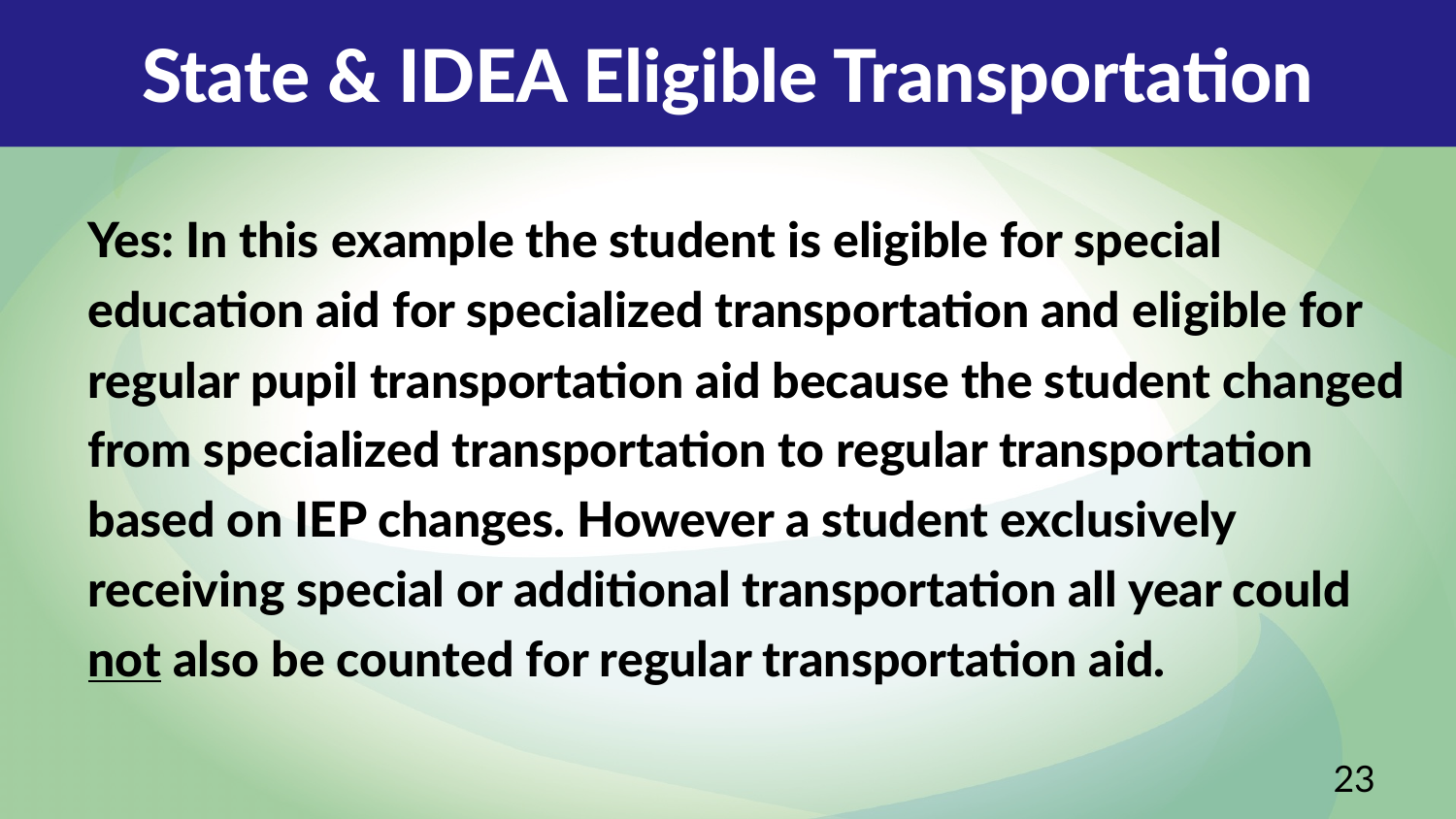

State & IDEA Eligible Transportation
Yes: In this example the student is eligible for special education aid for specialized transportation and eligible for regular pupil transportation aid because the student changed from specialized transportation to regular transportation based on IEP changes. However a student exclusively receiving special or additional transportation all year could not also be counted for regular transportation aid.